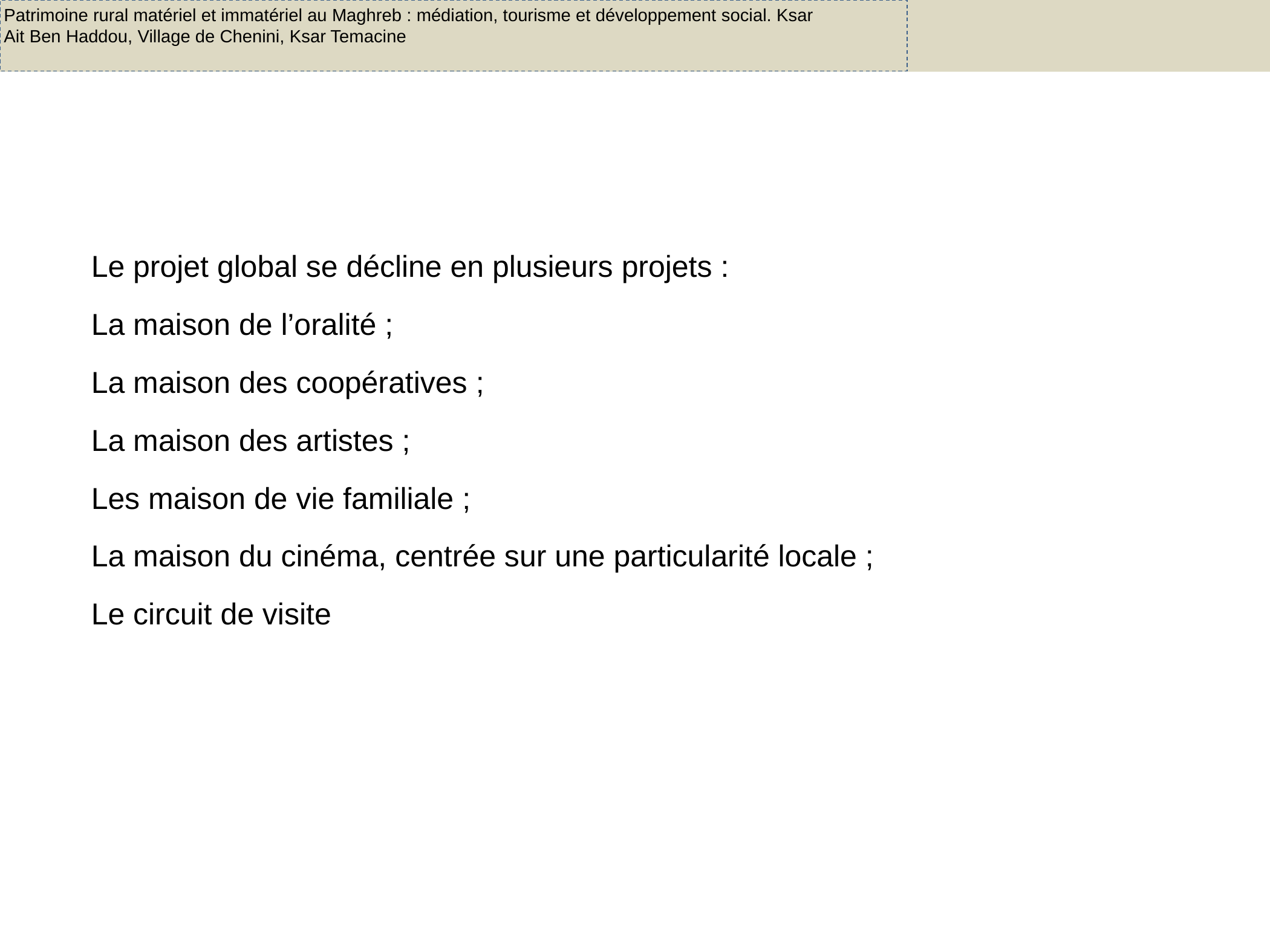

Patrimoine rural matériel et immatériel au Maghreb : médiation, tourisme et développement social. Ksar Ait Ben Haddou, Village de Chenini, Ksar Temacine

Le projet global se décline en plusieurs projets :

La maison de l’oralité ;

La maison des coopératives ;

La maison des artistes ;

Les maison de vie familiale ;

La maison du cinéma, centrée sur une particularité locale ;

Le circuit de visite